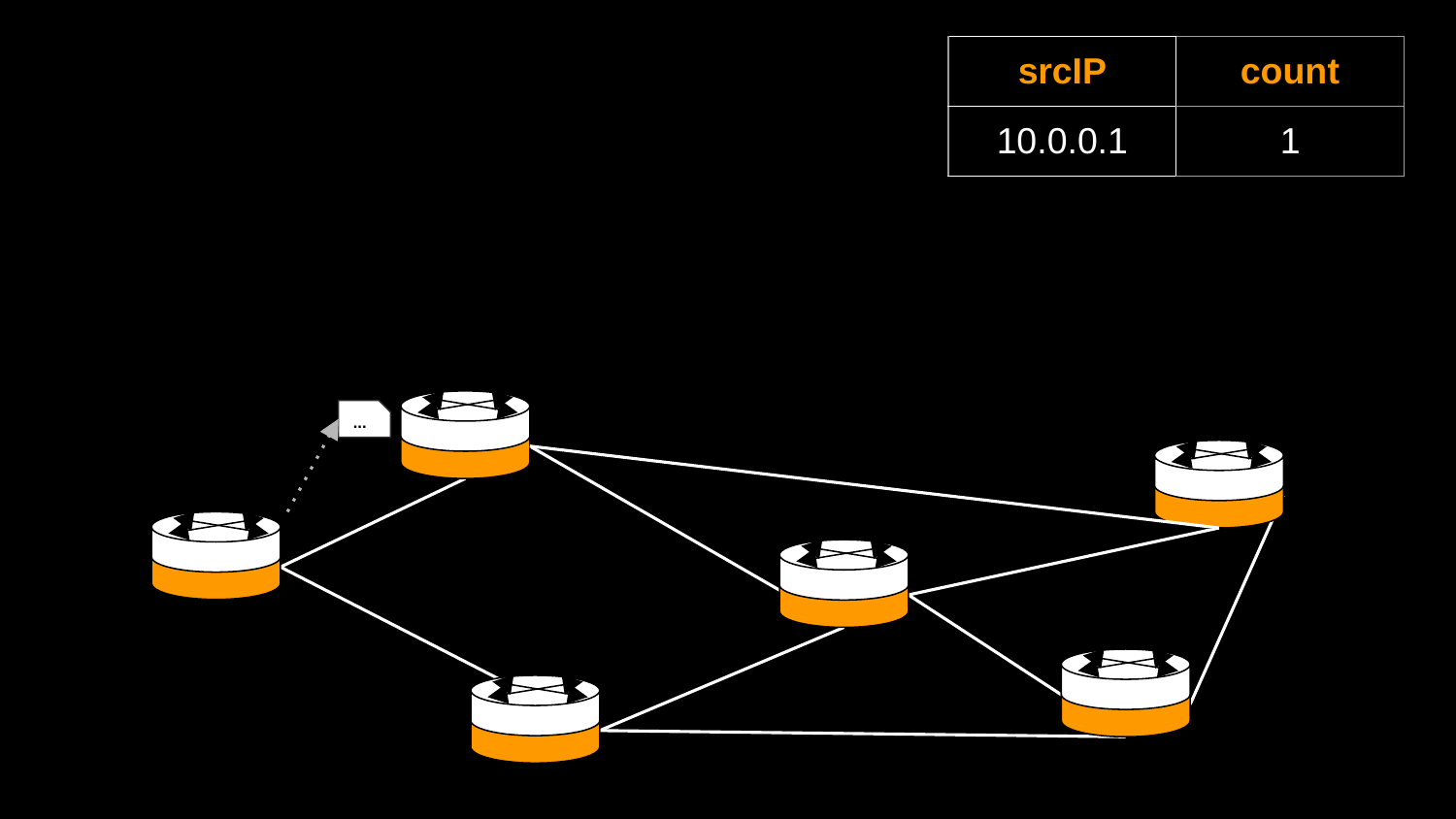

| srcIP | count |
| --- | --- |
| 10.0.0.1 | 1 |

...